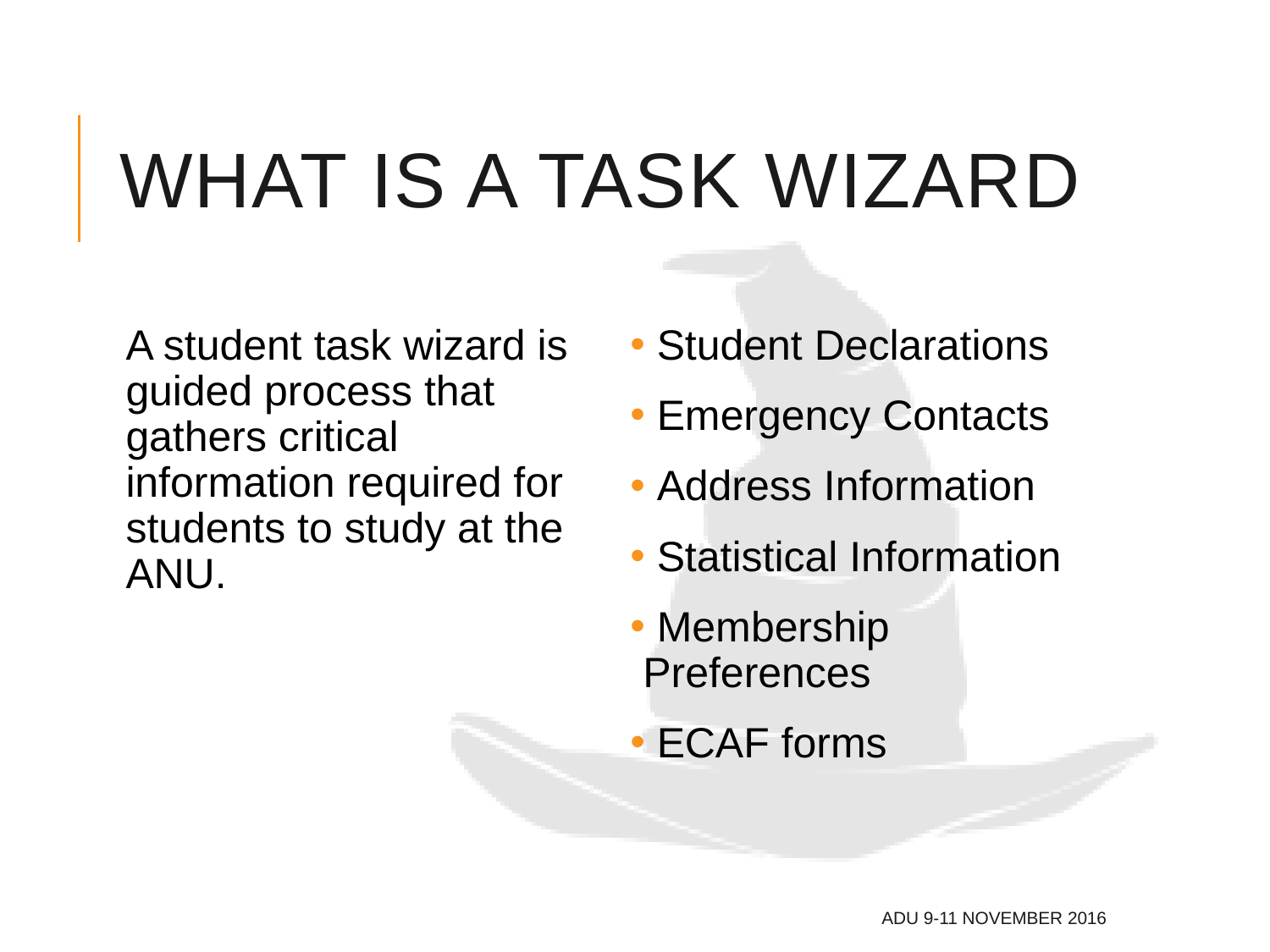

# What is a task wizard

A student task wizard is guided process that gathers critical information required for students to study at the ANU.
 Student Declarations
 Emergency Contacts
 Address Information
 Statistical Information
 Membership Preferences
 ECAF forms
ADU 9-11 November 2016